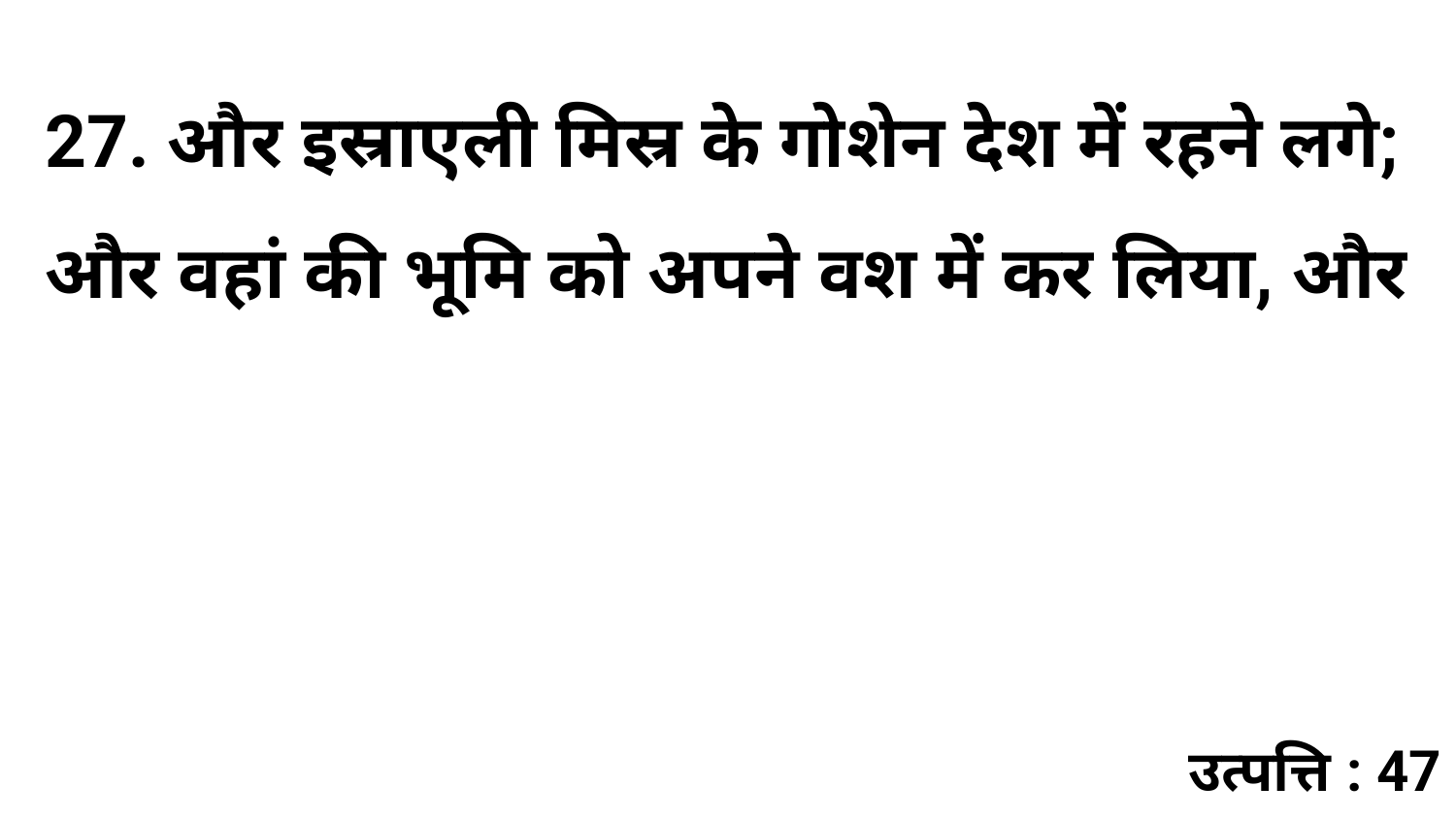

27. और इस्राएली मिस्र के गोशेन देश में रहने लगे; और वहां की भूमि को अपने वश में कर लिया, और
उत्पत्ति : 47